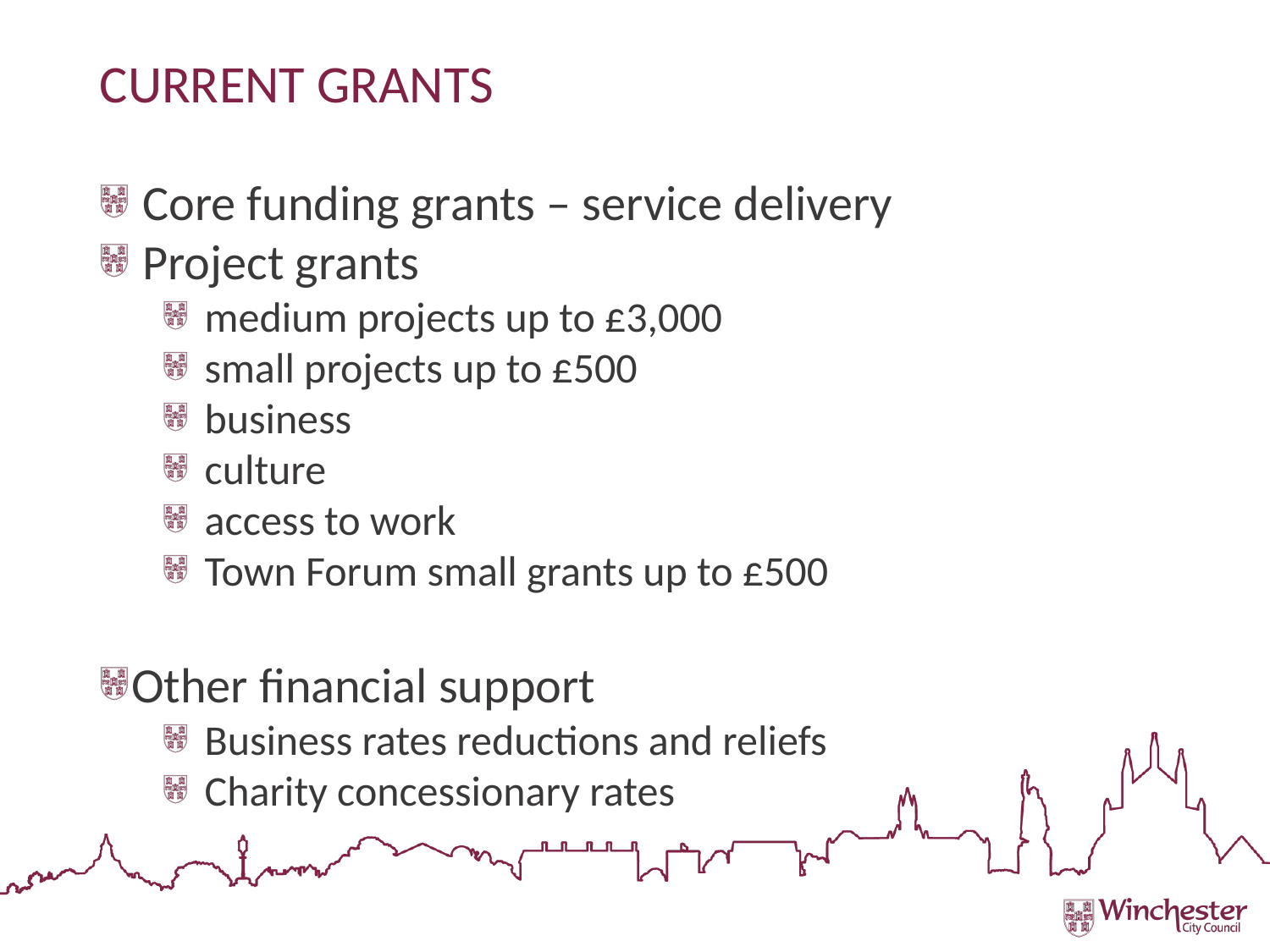

# Current Grants
 Core funding grants – service delivery
 Project grants
 medium projects up to £3,000
 small projects up to £500
 business
 culture
 access to work
 Town Forum small grants up to £500

Other financial support
 Business rates reductions and reliefs
 Charity concessionary rates